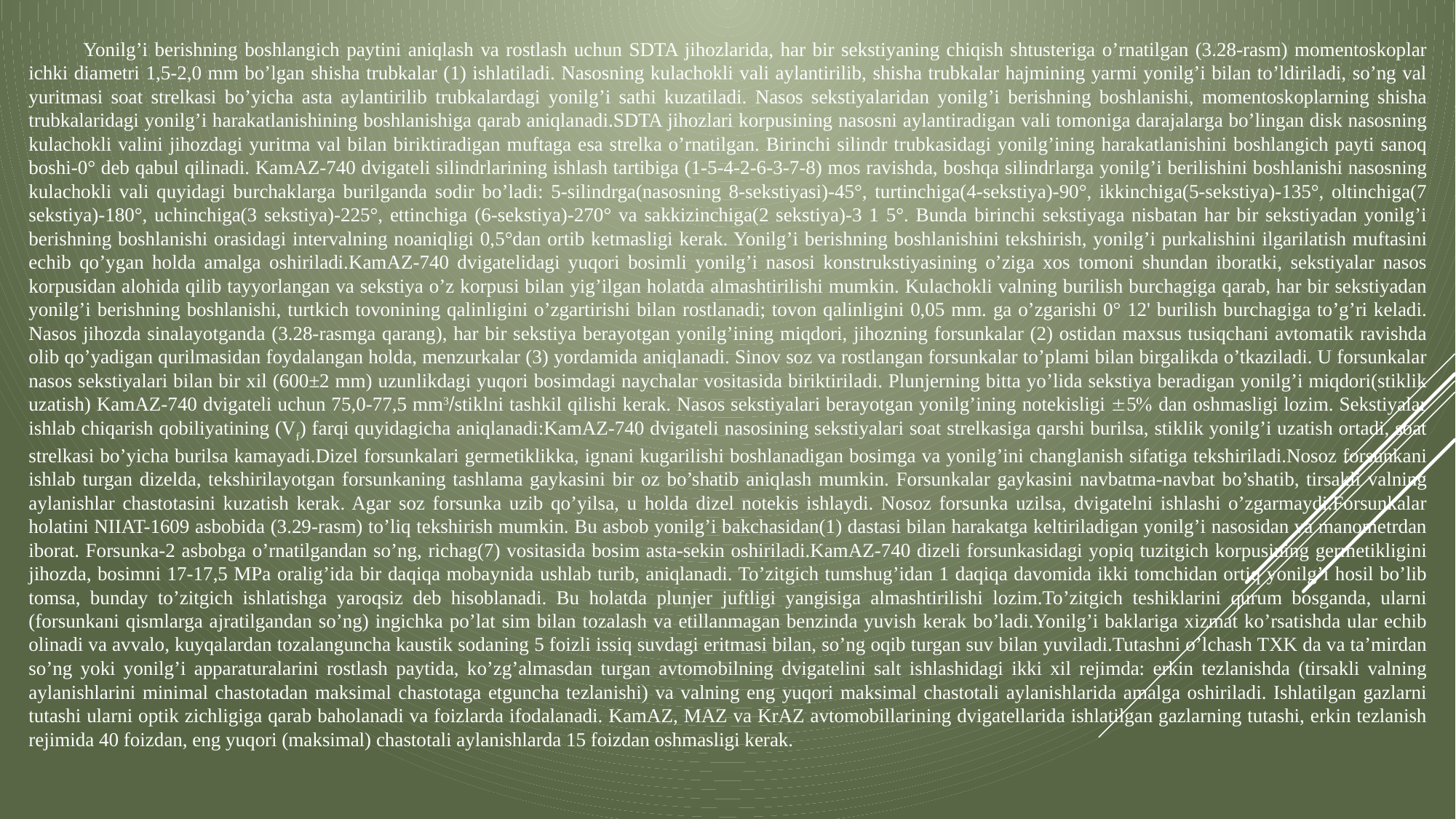

Yonilg’i berishning boshlangich paytini aniqlash va rostlash uchun SDTA jihozlarida, har bir sekstiyaning chiqish shtusteriga o’rnatilgan (3.28-rasm) momentoskoplar ichki diametri 1,5-2,0 mm bo’lgan shisha trubkalar (1) ishlatiladi. Nasosning kulachokli vali aylantirilib, shisha trubkalar hajmining yarmi yonilg’i bilan to’ldiriladi, so’ng val yuritmasi soat strelkasi bo’yicha asta aylantirilib trubkalardagi yonilg’i sathi kuzatiladi. Nasos sekstiyalaridan yonilg’i berishning boshlanishi, momentoskoplarning shisha trubkalaridagi yonilg’i harakatlanishining boshlanishiga qarab aniqlanadi.SDTA jihozlari korpusining nasosni aylantiradigan vali tomoniga darajalarga bo’lingan disk nasosning kulachokli valini jihozdagi yuritma val bilan biriktiradigan muftaga esa strelka o’rnatilgan. Birinchi silindr trubkasidagi yonilg’ining harakatlanishini boshlangich payti sanoq boshi-0° deb qabul qilinadi. KamAZ-740 dvigateli silindrlarining ishlash tartibiga (1-5-4-2-6-3-7-8) mos ravishda, boshqa silindrlarga yonilg’i berilishini boshlanishi nasosning kulachokli vali quyidagi burchaklarga burilganda sodir bo’ladi: 5-silindrga(nasosning 8-sekstiyasi)-45°, turtinchiga(4-sekstiya)-90°, ikkinchiga(5-sekstiya)-135°, oltinchiga(7 sekstiya)-180°, uchinchiga(3 sekstiya)-225°, ettinchiga (6-sekstiya)-270° va sakkizinchiga(2 sekstiya)-3 1 5°. Bunda birinchi sekstiyaga nisbatan har bir sekstiyadan yonilg’i berishning boshlanishi orasidagi intervalning noaniqligi 0,5°dan ortib ketmasligi kerak. Yonilg’i berishning boshlanishini tekshirish, yonilg’i purkalishini ilgarilatish muftasini echib qo’ygan holda amalga oshiriladi.KamAZ-740 dvigatelidagi yuqori bosimli yonilg’i nasosi konstrukstiyasining o’ziga xos tomoni shundan iboratki, sekstiyalar nasos korpusidan alohida qilib tayyorlangan va sekstiya o’z korpusi bilan yig’ilgan holatda almashtirilishi mumkin. Kulachokli valning burilish burchagiga qarab, har bir sekstiyadan yonilg’i berishning boshlanishi, turtkich tovonining qalinligini o’zgartirishi bilan rostlanadi; tovon qalinligini 0,05 mm. ga o’zgarishi 0° 12' burilish burchagiga to’g’ri keladi. Nasos jihozda sinalayotganda (3.28-rasmga qarang), har bir sekstiya berayotgan yonilg’ining miqdori, jihozning forsunkalar (2) ostidan maxsus tusiqchani avtomatik ravishda olib qo’yadigan qurilmasidan foydalangan holda, menzurkalar (3) yordamida aniqlanadi. Sinov soz va rostlangan forsunkalar to’plami bi­lan birgalikda o’tkaziladi. U forsunkalar nasos sekstiyalari bilan bir xil (600±2 mm) uzunlikdagi yuqori bosimdagi naychalar vositasida biriktiriladi. Plunjerning bitta yo’lida sekstiya beradigan yonilg’i miqdori(stiklik uzatish) KamAZ-740 dvigateli uchun 75,0-77,5 mm3/stiklni tashkil qilishi kerak. Nasos sekstiyalari berayot­gan yonilg’ining notekisligi ±5% dan oshmasligi lozim. Sekstiyalar ishlab chiqarish qobiliyatining (Vf) farqi quyidagicha aniqlanadi:KamAZ-740 dvigateli nasosining sekstiyalari soat strelkasiga qarshi burilsa, stiklik yonilg’i uzatish ortadi, soat strelkasi bo’yicha burilsa kamayadi.Dizel forsunkalari germetiklikka, ignani kugarilishi boshlanadigan bosimga va yonilg’ini changlanish sifatiga tekshiriladi.Nosoz forsunkani ishlab turgan dizelda, tekshirilayotgan forsunkaning tashlama gaykasini bir oz bo’shatib aniqlash mumkin. Forsunkalar gaykasini navbatma-navbat bo’shatib, tirsakli valning aylanishlar chastotasini kuzatish kerak. Agar soz forsunka uzib qo’yilsa, u holda dizel notekis ishlaydi. Nosoz forsunka uzilsa, dvigatelni ishlashi o’zgarmaydi.Forsunkalar holatini NIIAT-1609 asbobida (3.29-rasm) to’liq tekshirish mumkin. Bu asbob yonilg’i bakchasidan(1) dastasi bilan harakatga keltiriladigan yonilg’i nasosidan va manometrdan iborat. Forsunka-2 asbobga o’rnatilgandan so’ng, richag(7) vositasida bosim asta-sekin oshiriladi.KamAZ-740 dizeli forsunkasidagi yopiq tuzitgich korpusining germetikligini jihozda, bosimni 17-17,5 MPa oralig’ida bir daqiqa mobaynida ushlab turib, aniqlanadi. To’zitgich tumshug’idan 1 daqiqa davomida ikki tomchidan ortiq yonilg’i hosil bo’lib tomsa, bunday to’zitgich ishlatishga yaroqsiz deb hisoblanadi. Bu holatda plunjer juftligi yangisiga almashtirilishi lozim.To’zitgich teshiklarini qurum bosganda, ularni (forsunkani qismlarga ajratilgandan so’ng) ingichka po’lat sim bilan tozalash va etillanmagan benzinda yuvish kerak bo’ladi.Yonilg’i baklariga xizmat ko’rsatishda ular echib olinadi va avvalo, kuyqalardan tozalanguncha kaustik sodaning 5 foizli issiq suvdagi eritmasi bilan, so’ng oqib turgan suv bilan yuviladi.Tutashni o’lchash TXK da va ta’mirdan so’ng yoki yonilg’i apparaturalarini rostlash paytida, ko’zg’almasdan turgan avtomobilning dvigatelini salt ishlashidagi ikki xil rejimda: erkin tezlanishda (tirsakli valning aylanishlarini minimal chastotadan maksimal chastotaga etguncha tezlanishi) va valning eng yuqori maksimal chastotali aylanishlarida amalga oshiriladi. Ishlatilgan gazlarni tutashi ularni optik zichligiga qarab baholanadi va foizlarda ifodalanadi. KamAZ, MAZ va KrAZ avtomobillarining dvigatellarida ishlatilgan gazlarning tutashi, erkin tezlanish rejimida 40 foizdan, eng yuqori (maksi­mal) chastotali aylanishlarda 15 foizdan oshmasligi kerak.